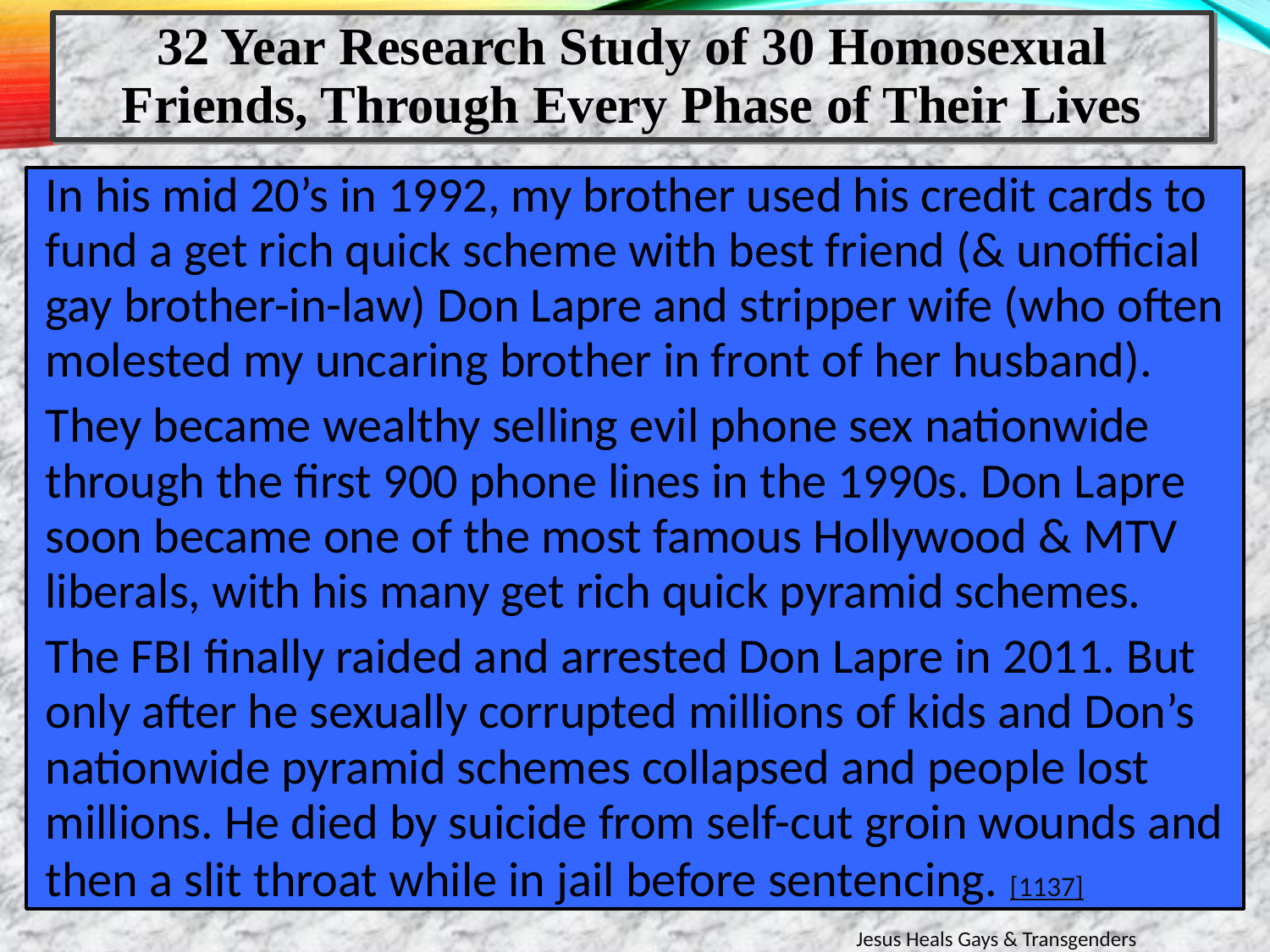

32 Year Research Study of 30 Homosexual Friends, Through Every Phase of Their Lives
In his mid 20’s in 1992, my brother used his credit cards to fund a get rich quick scheme with best friend (& unofficial gay brother-in-law) Don Lapre and stripper wife (who often molested my uncaring brother in front of her husband).
They became wealthy selling evil phone sex nationwide through the first 900 phone lines in the 1990s. Don Lapre soon became one of the most famous Hollywood & MTV liberals, with his many get rich quick pyramid schemes.
The FBI finally raided and arrested Don Lapre in 2011. But only after he sexually corrupted millions of kids and Don’s nationwide pyramid schemes collapsed and people lost millions. He died by suicide from self-cut groin wounds and then a slit throat while in jail before sentencing. [1137]
Jesus Heals Gays & Transgenders